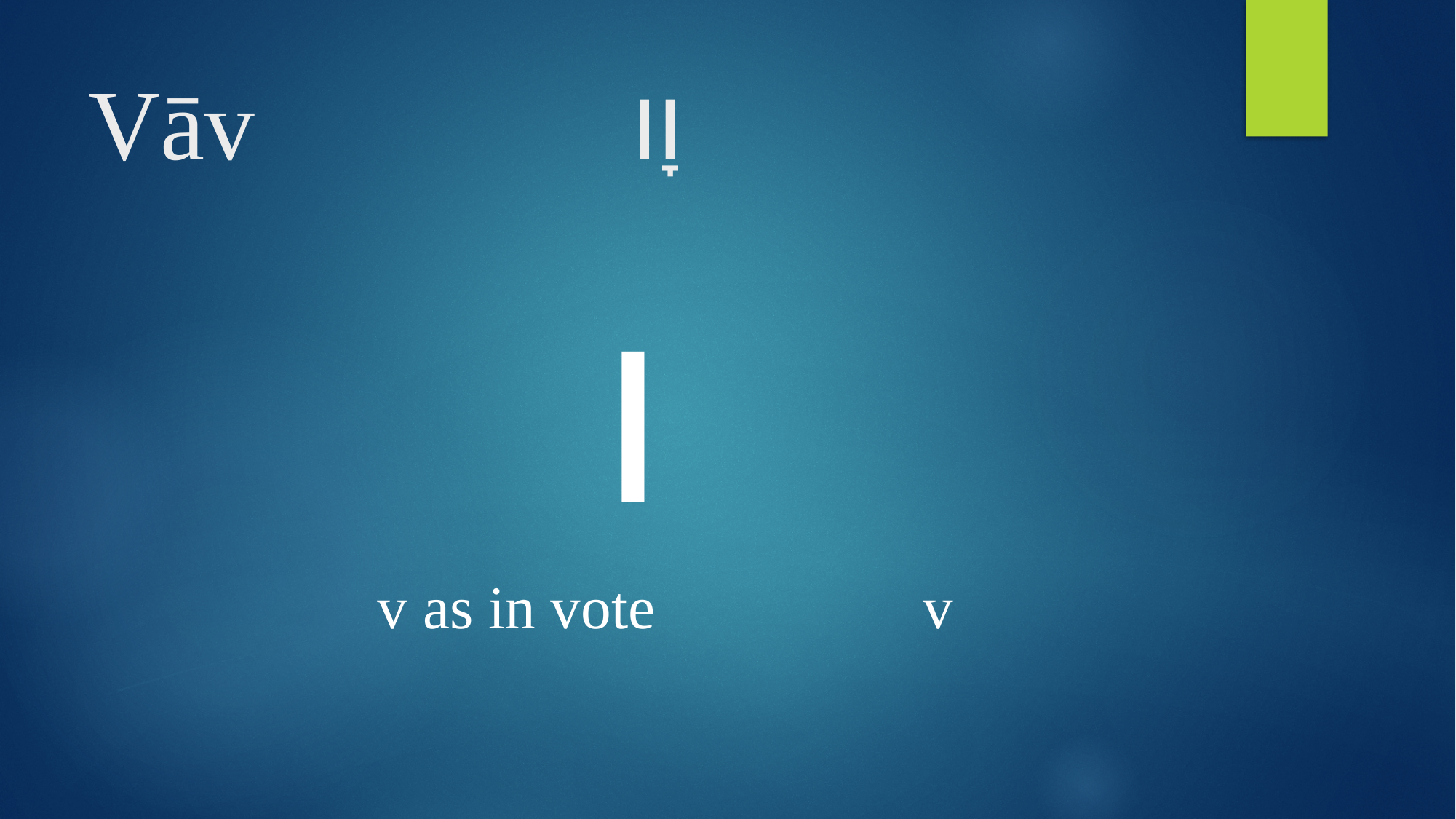

# Vāv              וָו
ו
v as in vote 			v